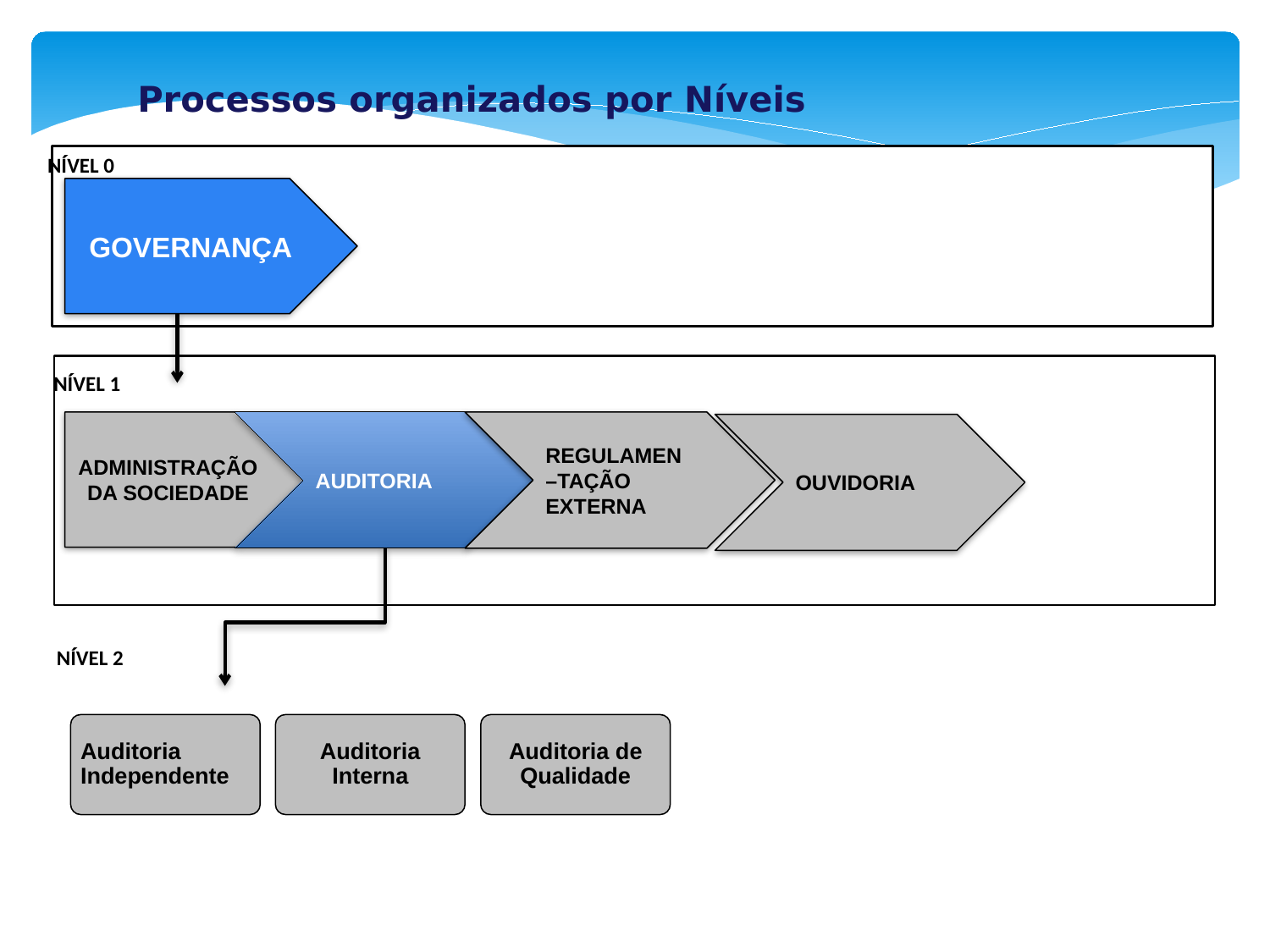

Processos organizados por Níveis
NÍVEL 0

GOVERNANÇA

NÍVEL 1

REGULAMEN –TAÇÃO EXTERNA

AUDITORIA
ADMINISTRAÇÃO DA SOCIEDADE

OUVIDORIA

NÍVEL 2
Auditoria Independente
Auditoria Interna
Auditoria de Qualidade